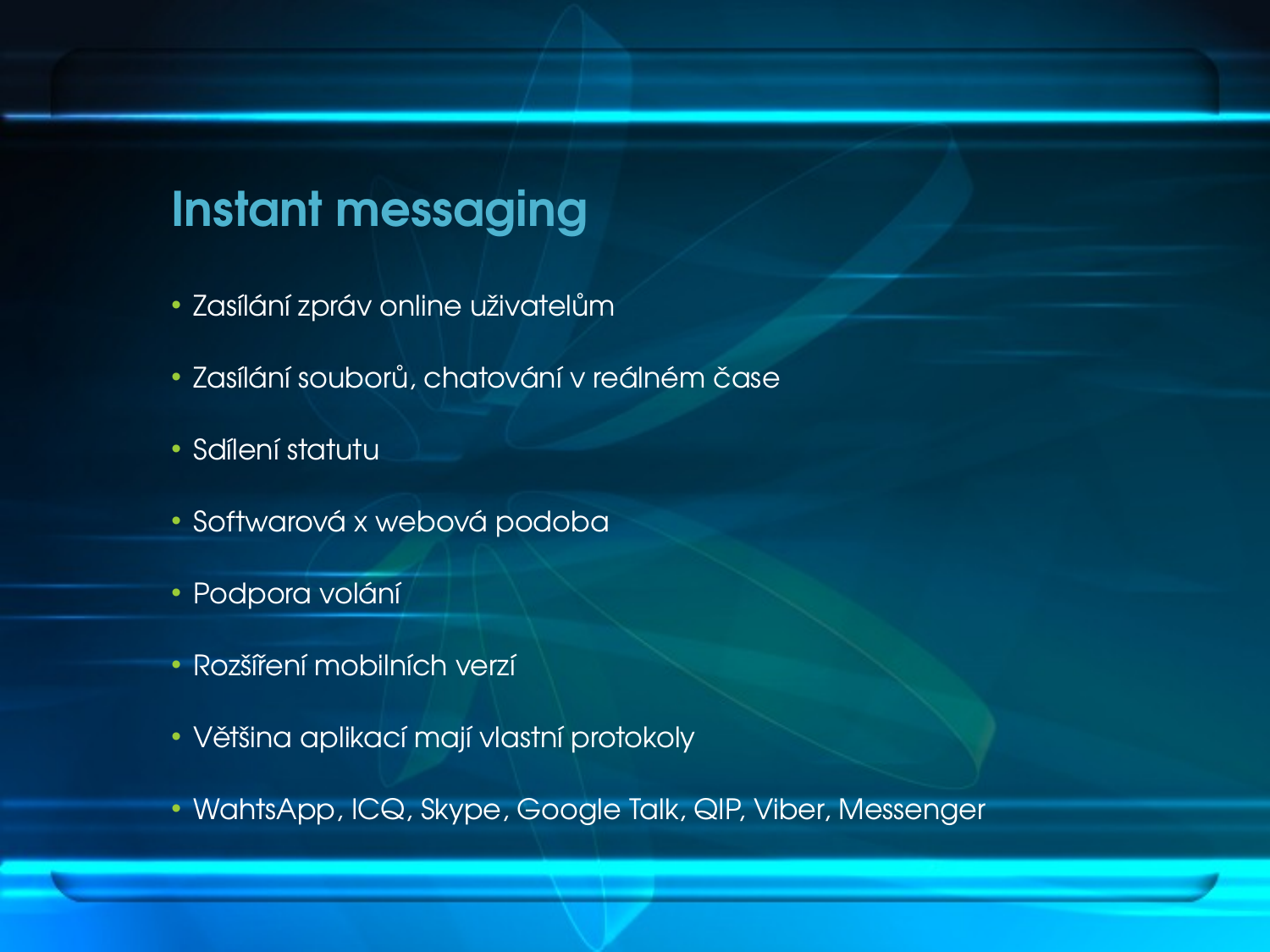

# Instant messaging
Zasílání zpráv online uživatelům
Zasílání souborů, chatování v reálném čase
Sdílení statutu
Softwarová x webová podoba
Podpora volání
Rozšíření mobilních verzí
Většina aplikací mají vlastní protokoly
WahtsApp, ICQ, Skype, Google Talk, QIP, Viber, Messenger